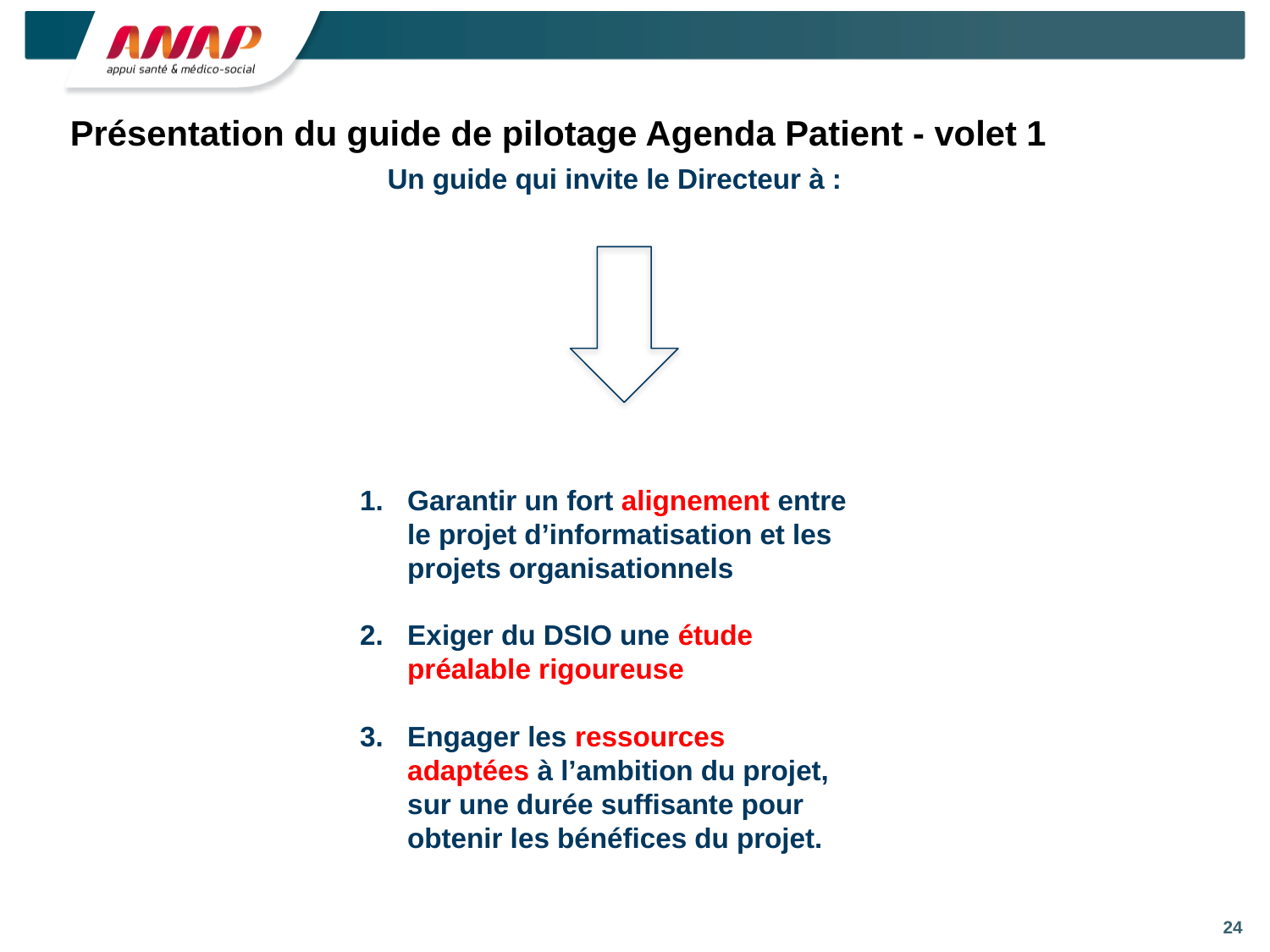

Présentation du guide de pilotage Agenda Patient - volet 1
Un guide qui invite le Directeur à :

Garantir un fort alignement entre le projet d’informatisation et les projets organisationnels

Exiger du DSIO une étude préalable rigoureuse

Engager les ressources adaptées à l’ambition du projet, sur une durée suffisante pour obtenir les bénéfices du projet.